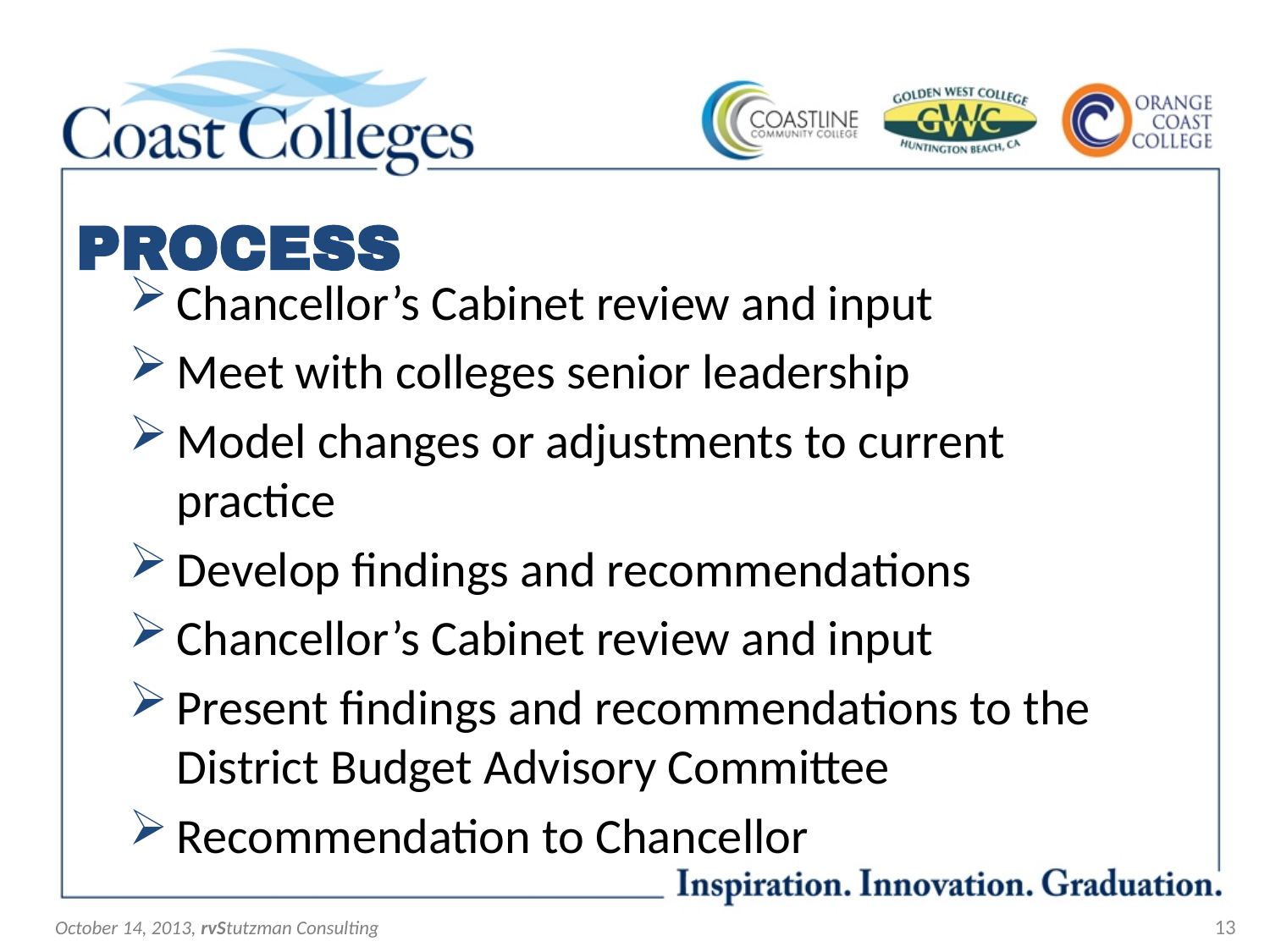

# PROCESS
Chancellor’s Cabinet review and input
Meet with colleges senior leadership
Model changes or adjustments to current practice
Develop findings and recommendations
Chancellor’s Cabinet review and input
Present findings and recommendations to the District Budget Advisory Committee
Recommendation to Chancellor

October 14, 2013, rvStutzman Consulting
13